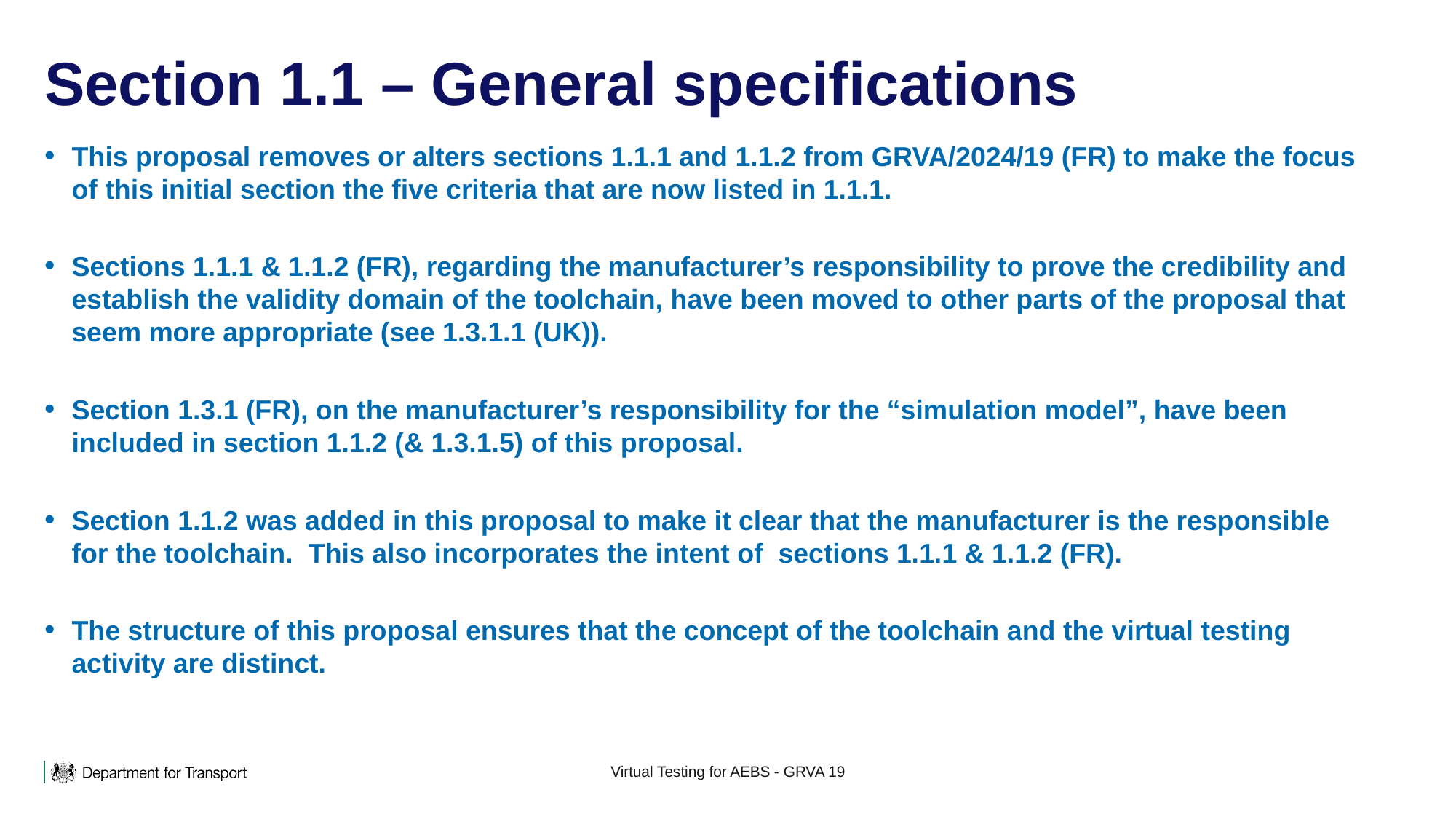

# Section 1.1 – General specifications
This proposal removes or alters sections 1.1.1 and 1.1.2 from GRVA/2024/19 (FR) to make the focus of this initial section the five criteria that are now listed in 1.1.1.

Sections 1.1.1 & 1.1.2 (FR), regarding the manufacturer’s responsibility to prove the credibility and establish the validity domain of the toolchain, have been moved to other parts of the proposal that seem more appropriate (see 1.3.1.1 (UK)).

Section 1.3.1 (FR), on the manufacturer’s responsibility for the “simulation model”, have been included in section 1.1.2 (& 1.3.1.5) of this proposal.

Section 1.1.2 was added in this proposal to make it clear that the manufacturer is the responsible for the toolchain.  This also incorporates the intent of  sections 1.1.1 & 1.1.2 (FR).

The structure of this proposal ensures that the concept of the toolchain and the virtual testing activity are distinct.
Virtual Testing for AEBS - GRVA 19